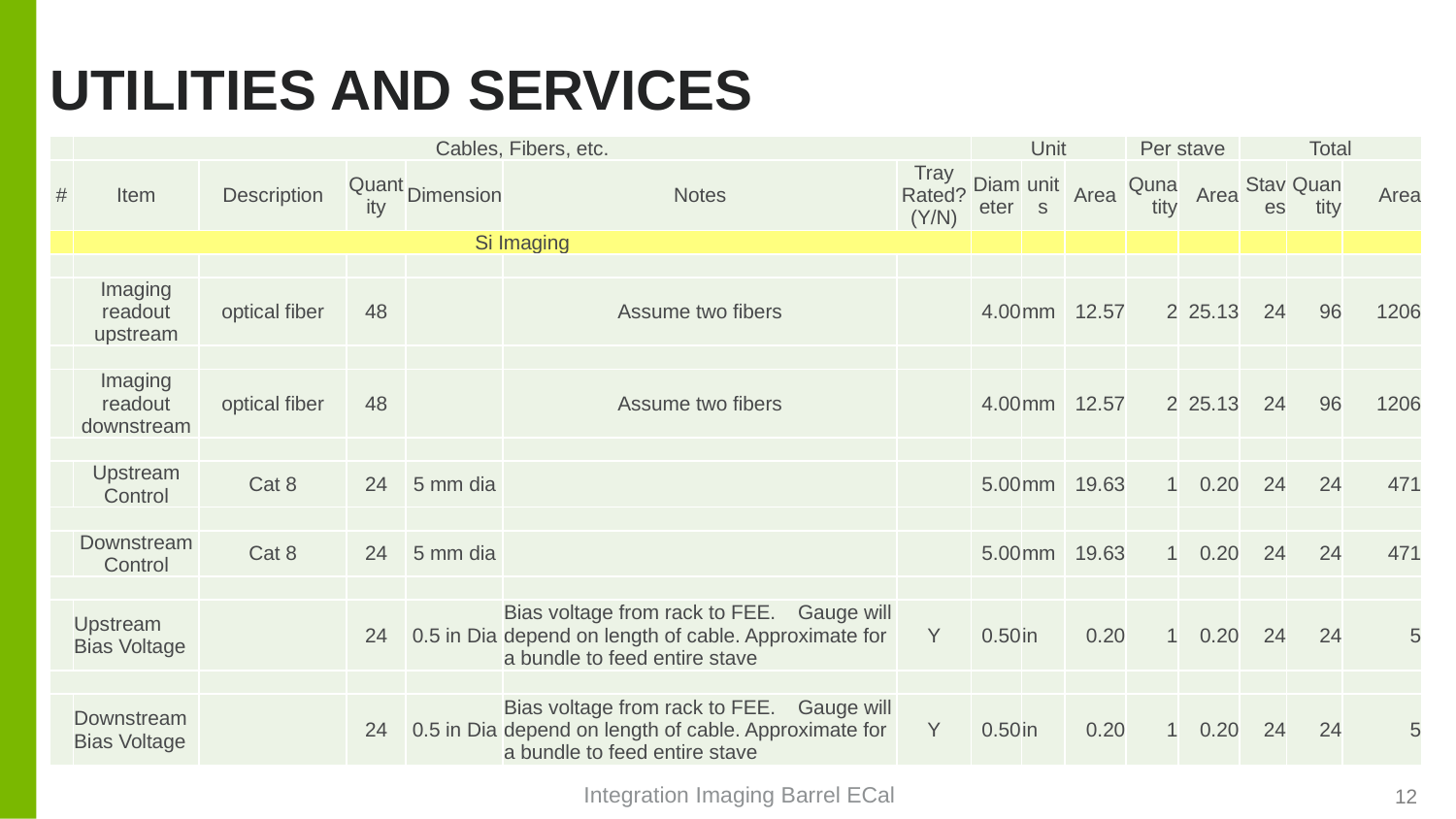

# Utilities and Services
|  | Cables, Fibers, etc. |  |  |  |  |  | Unit |  |  | Per stave |  | Total |  |  |
| --- | --- | --- | --- | --- | --- | --- | --- | --- | --- | --- | --- | --- | --- | --- |
| # | Item | Description | Quantity | Dimension | Notes | Tray Rated? (Y/N) | Diameter | units | Area | Qunatity | Area | Staves | Quantity | Area |
|  | Si Imaging |  |  |  |  |  |  |  |  |  |  |  |  |  |
|  |  |  |  |  |  |  |  |  |  |  |  |  |  |  |
|  | Imaging readout upstream | optical fiber | 48 |  | Assume two fibers |  | 4.00 | mm | 12.57 | 2 | 25.13 | 24 | 96 | 1206 |
|  |  |  |  |  |  |  |  |  |  |  |  |  |  |  |
|  | Imaging readout downstream | optical fiber | 48 |  | Assume two fibers |  | 4.00 | mm | 12.57 | 2 | 25.13 | 24 | 96 | 1206 |
|  |  |  |  |  |  |  |  |  |  |  |  |  |  |  |
|  | Upstream Control | Cat 8 | 24 | 5 mm dia |  |  | 5.00 | mm | 19.63 | 1 | 0.20 | 24 | 24 | 471 |
|  |  |  |  |  |  |  |  |  |  |  |  |  |  |  |
|  | Downstream Control | Cat 8 | 24 | 5 mm dia |  |  | 5.00 | mm | 19.63 | 1 | 0.20 | 24 | 24 | 471 |
|  |  |  |  |  |  |  |  |  |  |  |  |  |  |  |
|  | Upstream Bias Voltage |  | 24 | 0.5 in Dia | Bias voltage from rack to FEE. Gauge will depend on length of cable. Approximate for a bundle to feed entire stave | Y | 0.50 | in | 0.20 | 1 | 0.20 | 24 | 24 | 5 |
|  |  |  |  |  |  |  |  |  |  |  |  |  |  |  |
|  | Downstream Bias Voltage |  | 24 | 0.5 in Dia | Bias voltage from rack to FEE. Gauge will depend on length of cable. Approximate for a bundle to feed entire stave | Y | 0.50 | in | 0.20 | 1 | 0.20 | 24 | 24 | 5 |
12